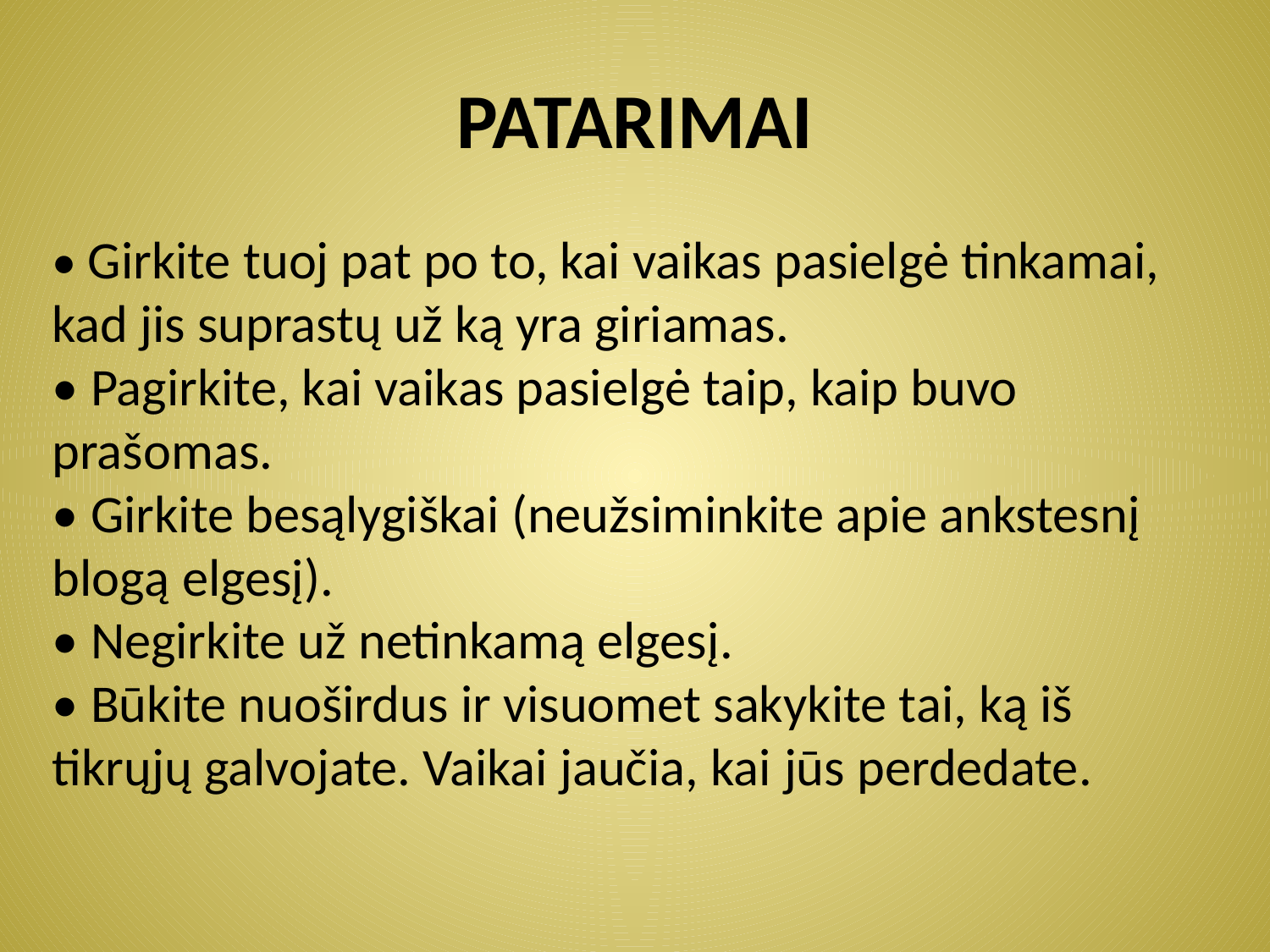

# PATARIMAI
• Girkite tuoj pat po to, kai vaikas pasielgė tinkamai,
kad jis suprastų už ką yra giriamas.
• Pagirkite, kai vaikas pasielgė taip, kaip buvo prašomas.
• Girkite besąlygiškai (neužsiminkite apie ankstesnį blogą elgesį).
• Negirkite už netinkamą elgesį.
• Būkite nuoširdus ir visuomet sakykite tai, ką iš tikrųjų galvojate. Vaikai jaučia, kai jūs perdedate.